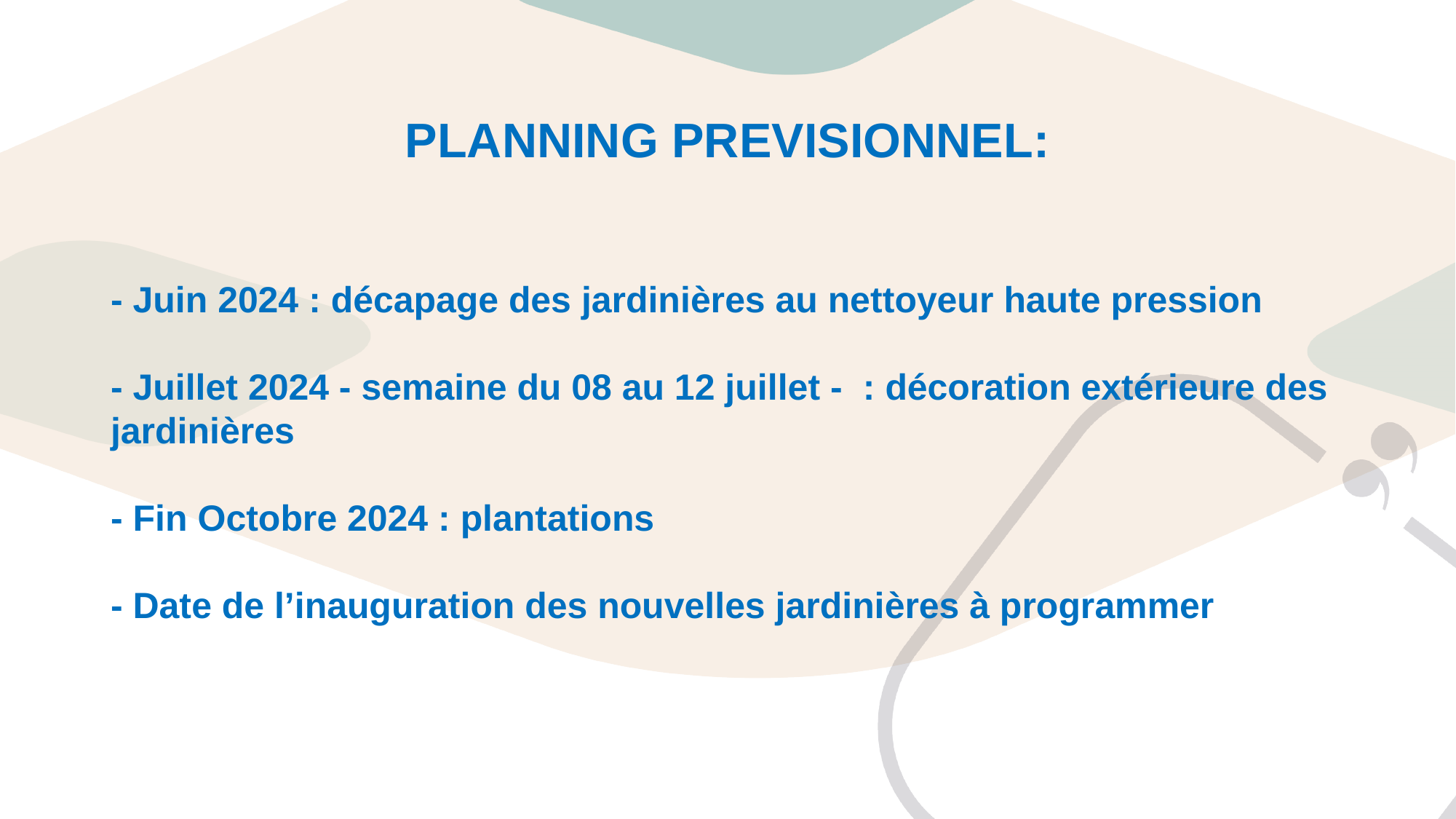

# PLANNING PREVISIONNEL:
- Juin 2024 : décapage des jardinières au nettoyeur haute pression

- Juillet 2024 - semaine du 08 au 12 juillet -  : décoration extérieure des jardinières

- Fin Octobre 2024 : plantations

- Date de l’inauguration des nouvelles jardinières à programmer